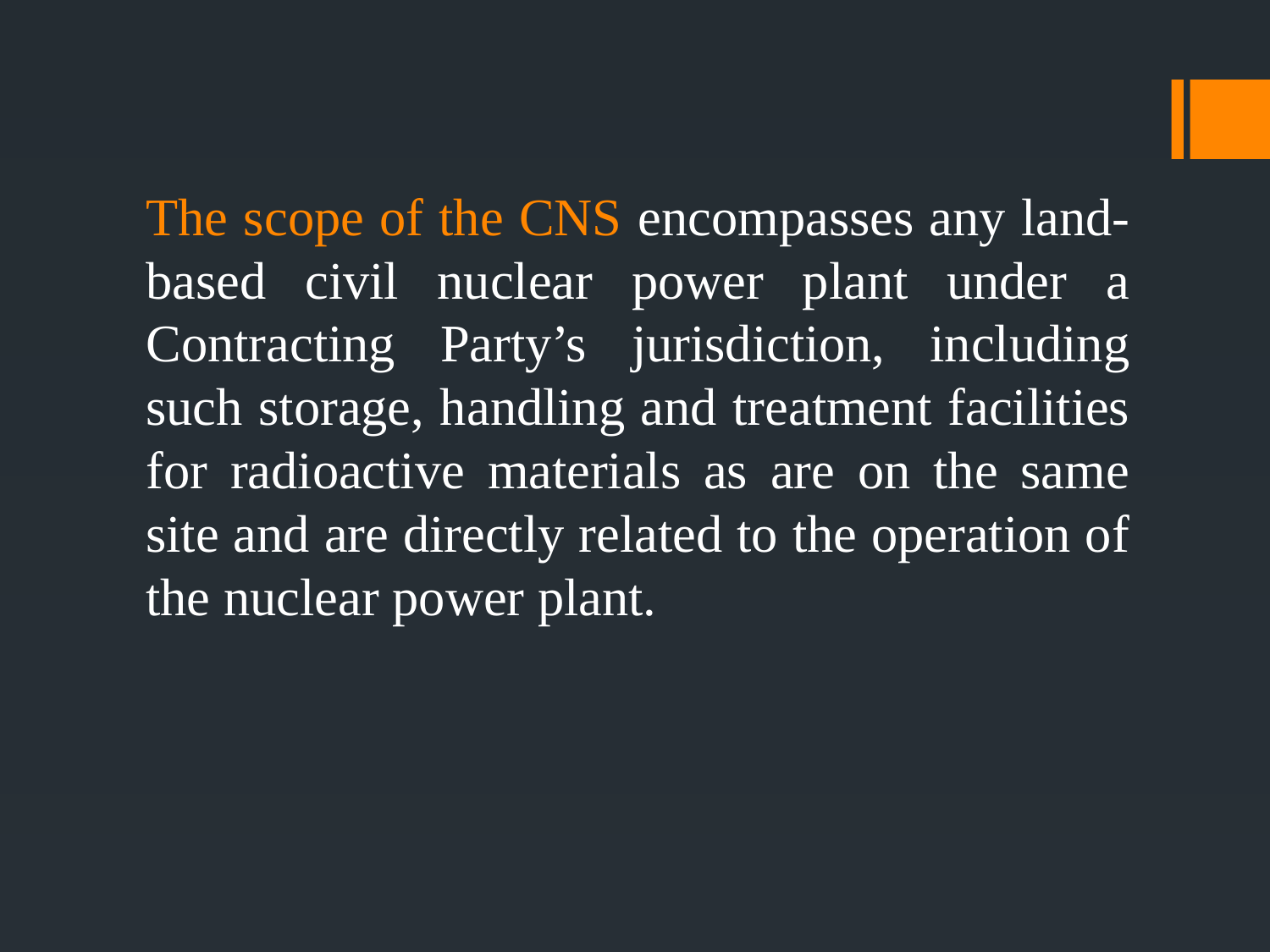

The scope of the CNS encompasses any land-based civil nuclear power plant under a Contracting Party’s jurisdiction, including such storage, handling and treatment facilities for radioactive materials as are on the same site and are directly related to the operation of the nuclear power plant.